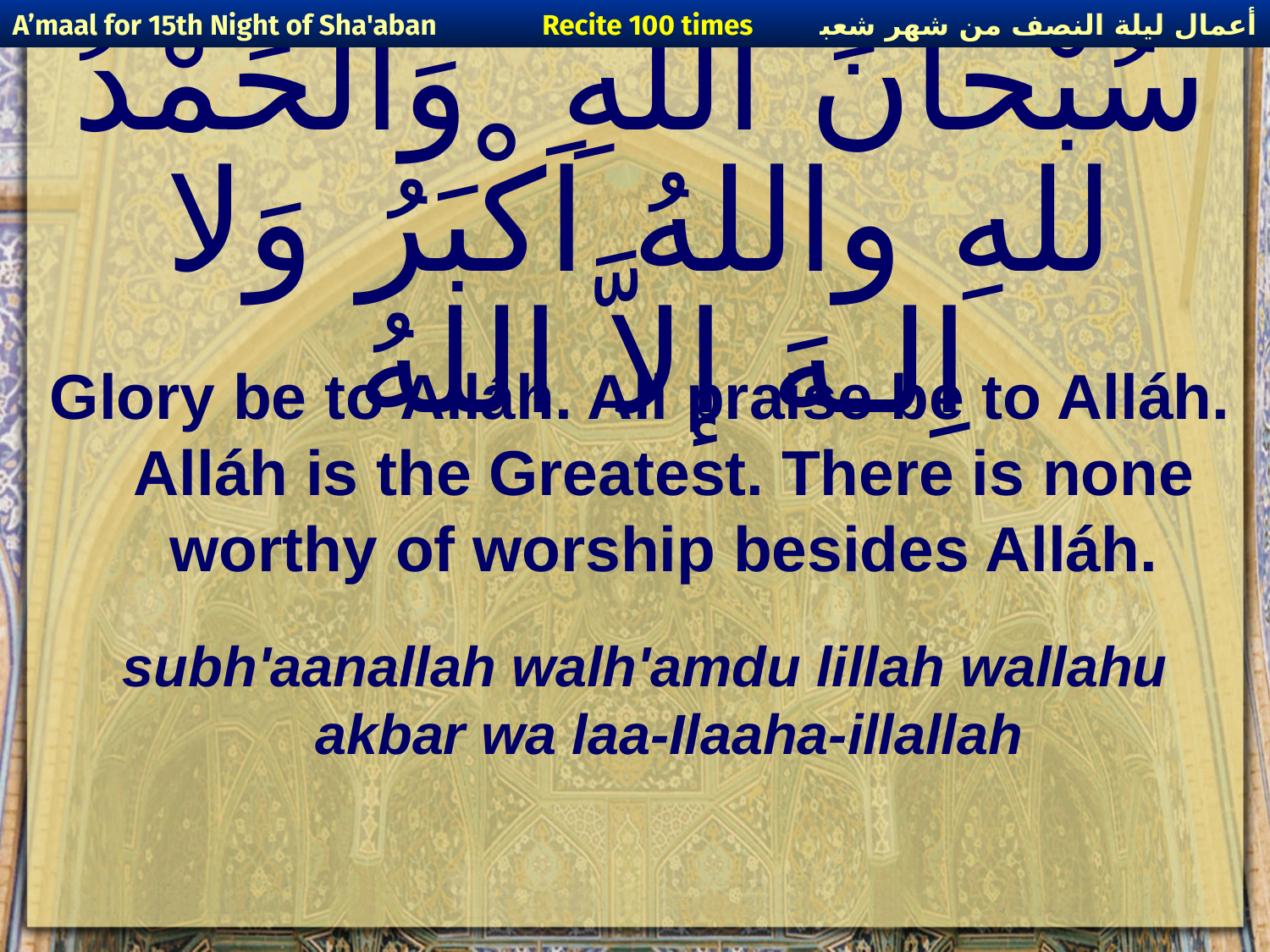

أعمال ليلة النصف من شهر شعبان
A’maal for 15th Night of Sha'aban
Recite 100 times
# سُبْحانَ اللهِ  وَالْحَمْدُ للهِ واللهُ اَكْبَرُ وَلا اِلـهَ إلاَّ اللهُ
Glory be to Alláh. All praise be to Alláh. Alláh is the Greatest. There is none worthy of worship besides Alláh.
subh'aanallah walh'amdu lillah wallahu akbar wa laa-Ilaaha-illallah